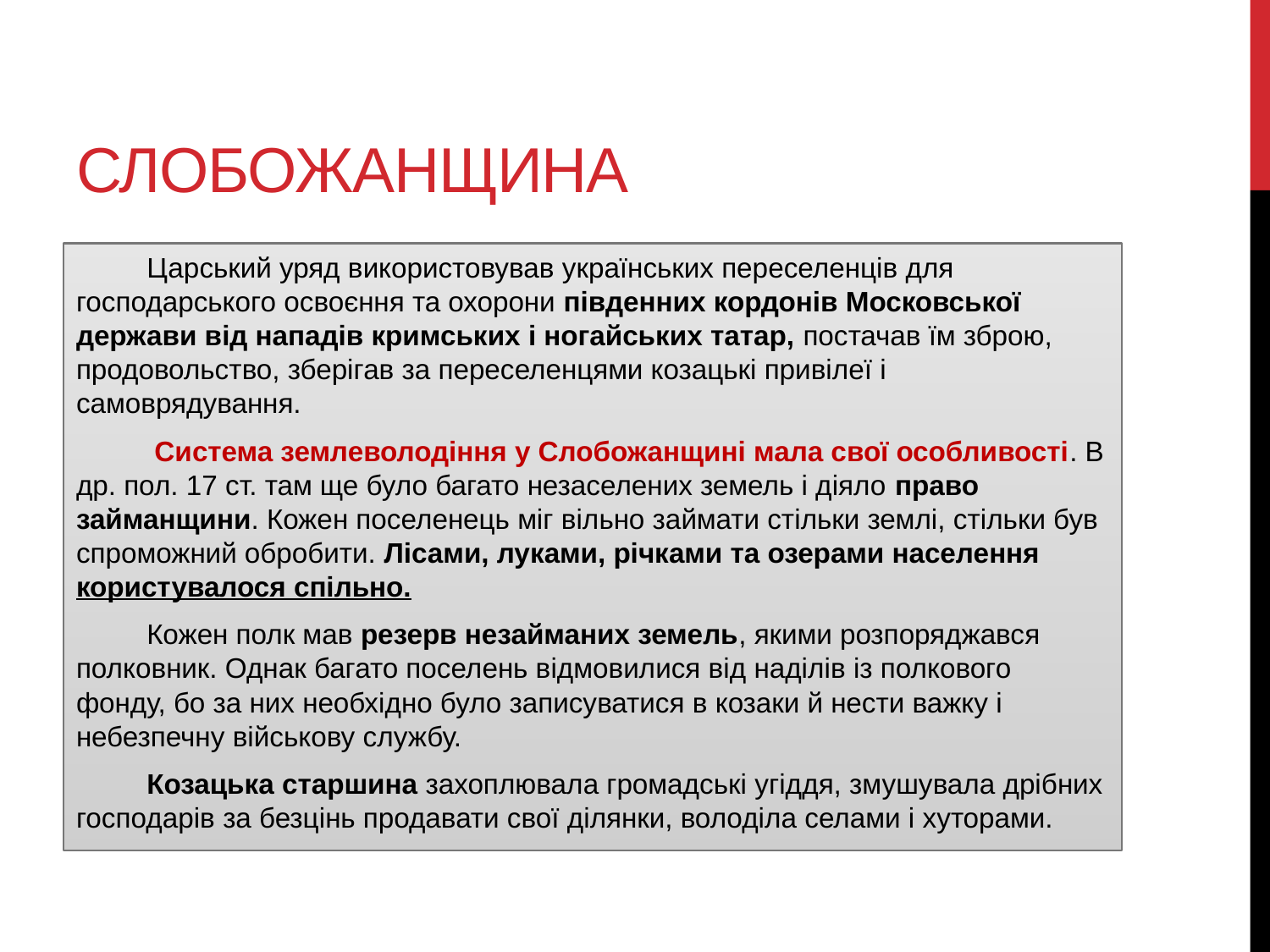

# Слобожанщина
Царський уряд використовував українських переселенців для господарського освоєння та охорони південних кордонів Московської держави від нападів кримських і ногайських татар, постачав їм зброю, продовольство, зберігав за переселенцями козацькі привілеї і самоврядування.
 Система землеволодіння у Слобожанщині мала свої особливості. В др. пол. 17 ст. там ще було багато незаселених земель і діяло право займанщини. Кожен поселенець міг вільно займати стільки землі, стільки був спроможний обробити. Лісами, луками, річками та озерами населення користувалося спільно.
Кожен полк мав резерв незайманих земель, якими розпоряджався полковник. Однак багато поселень відмовилися від наділів із полкового фонду, бо за них необхідно було записуватися в козаки й нести важку і небезпечну військову службу.
Козацька старшина захоплювала громадські угіддя, змушувала дрібних господарів за безцінь продавати свої ділянки, володіла селами і хуторами.